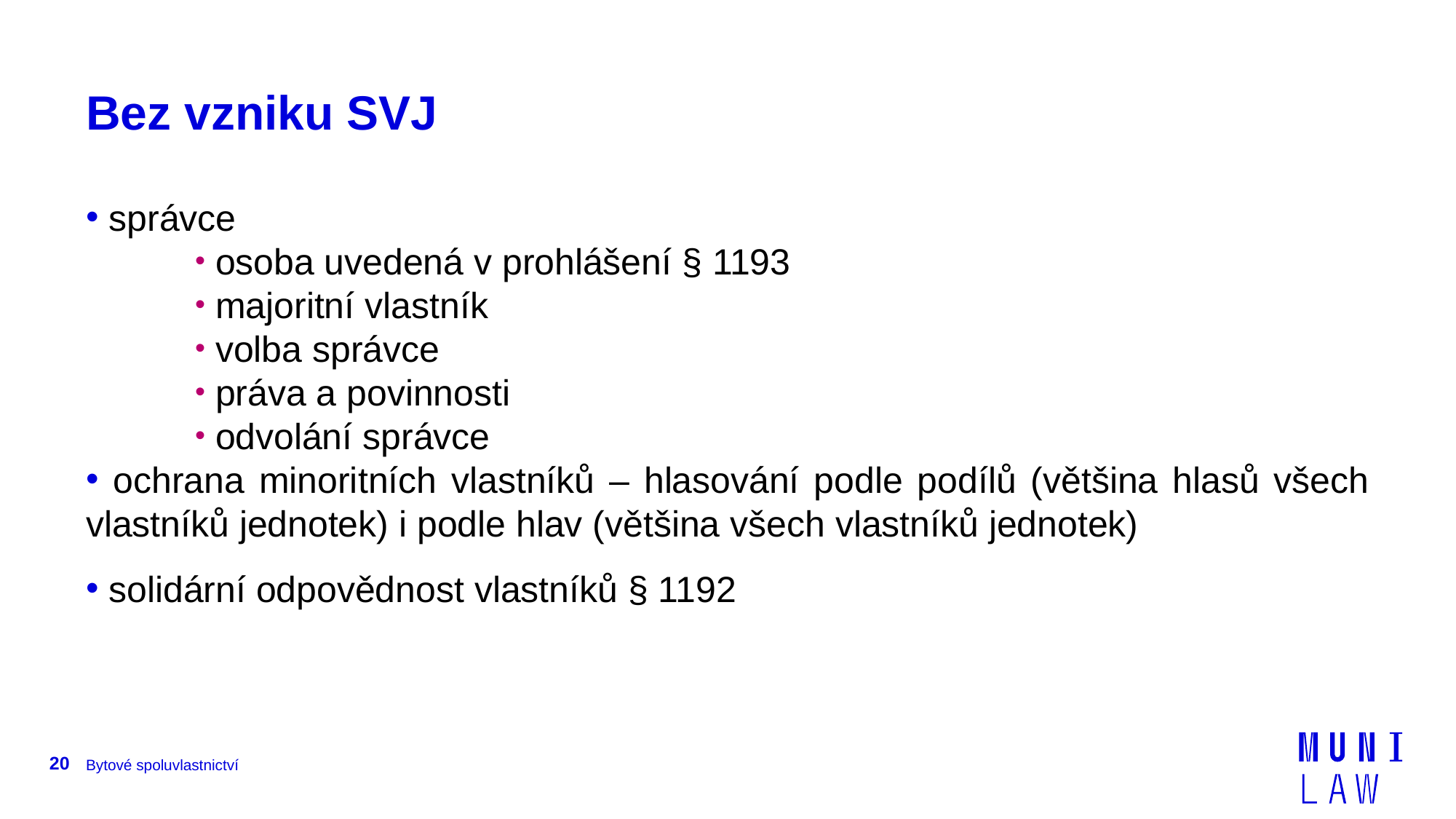

# Bez vzniku SVJ
 správce
 osoba uvedená v prohlášení § 1193
 majoritní vlastník
 volba správce
 práva a povinnosti
 odvolání správce
 ochrana minoritních vlastníků – hlasování podle podílů (většina hlasů všech vlastníků jednotek) i podle hlav (většina všech vlastníků jednotek)
 solidární odpovědnost vlastníků § 1192
20
Bytové spoluvlastnictví